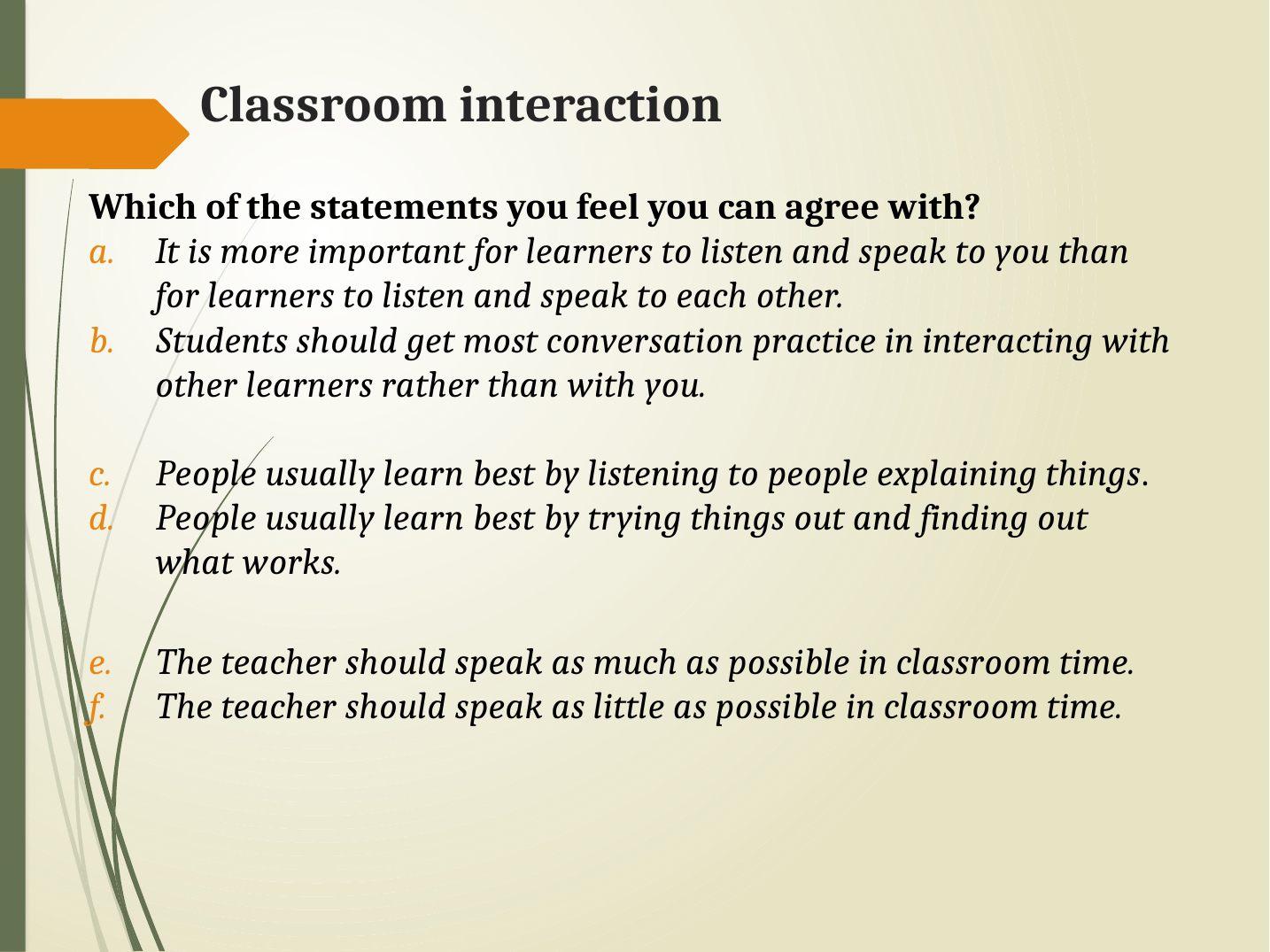

# Classroom interaction
Which of the statements you feel you can agree with?
It is more important for learners to listen and speak to you than for learners to listen and speak to each other.
Students should get most conversation practice in interacting with other learners rather than with you.

People usually learn best by listening to people explaining things.
People usually learn best by trying things out and finding out what works.

The teacher should speak as much as possible in classroom time.
The teacher should speak as little as possible in classroom time.